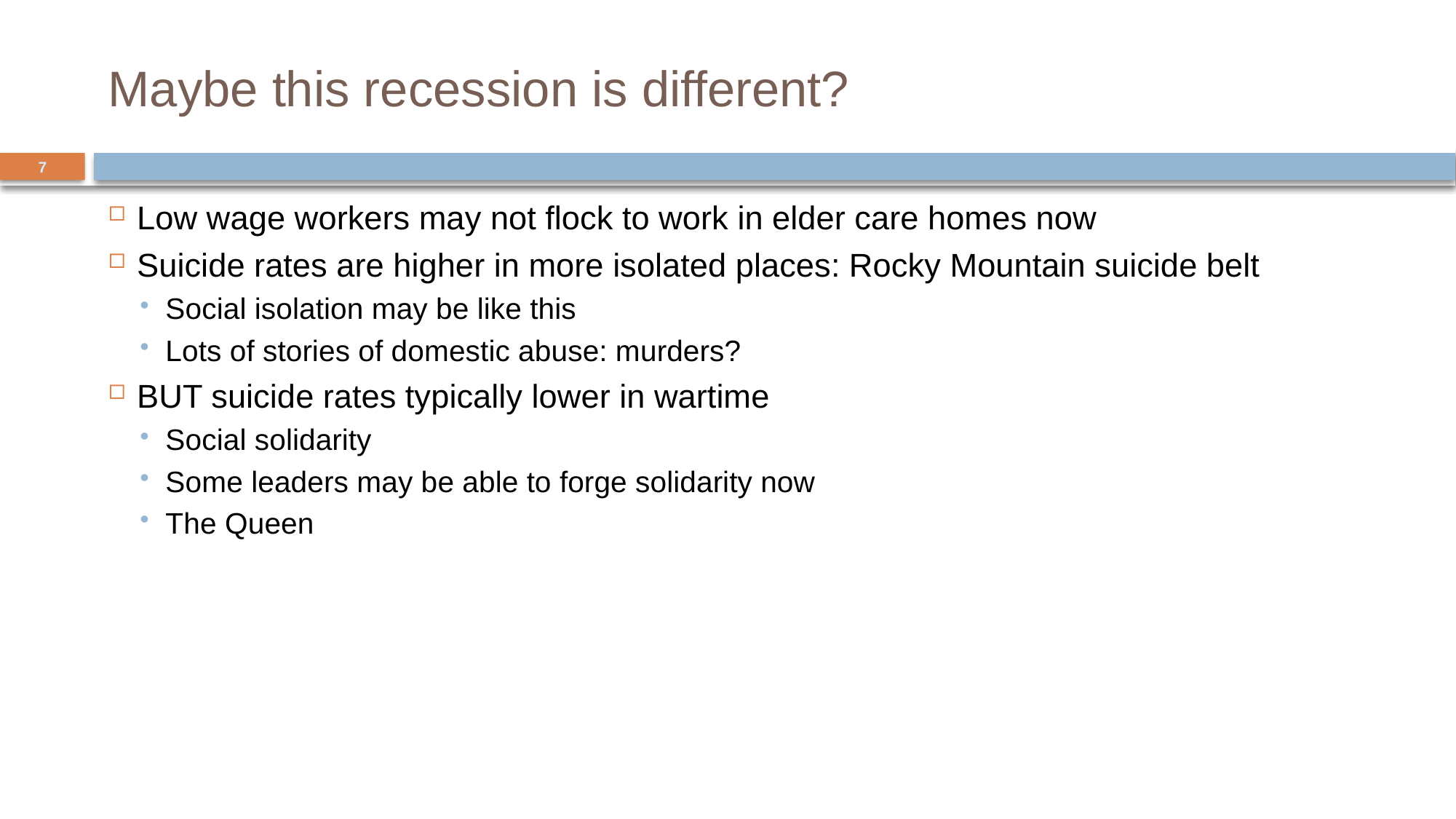

# Maybe this recession is different?
7
Low wage workers may not flock to work in elder care homes now
Suicide rates are higher in more isolated places: Rocky Mountain suicide belt
Social isolation may be like this
Lots of stories of domestic abuse: murders?
BUT suicide rates typically lower in wartime
Social solidarity
Some leaders may be able to forge solidarity now
The Queen